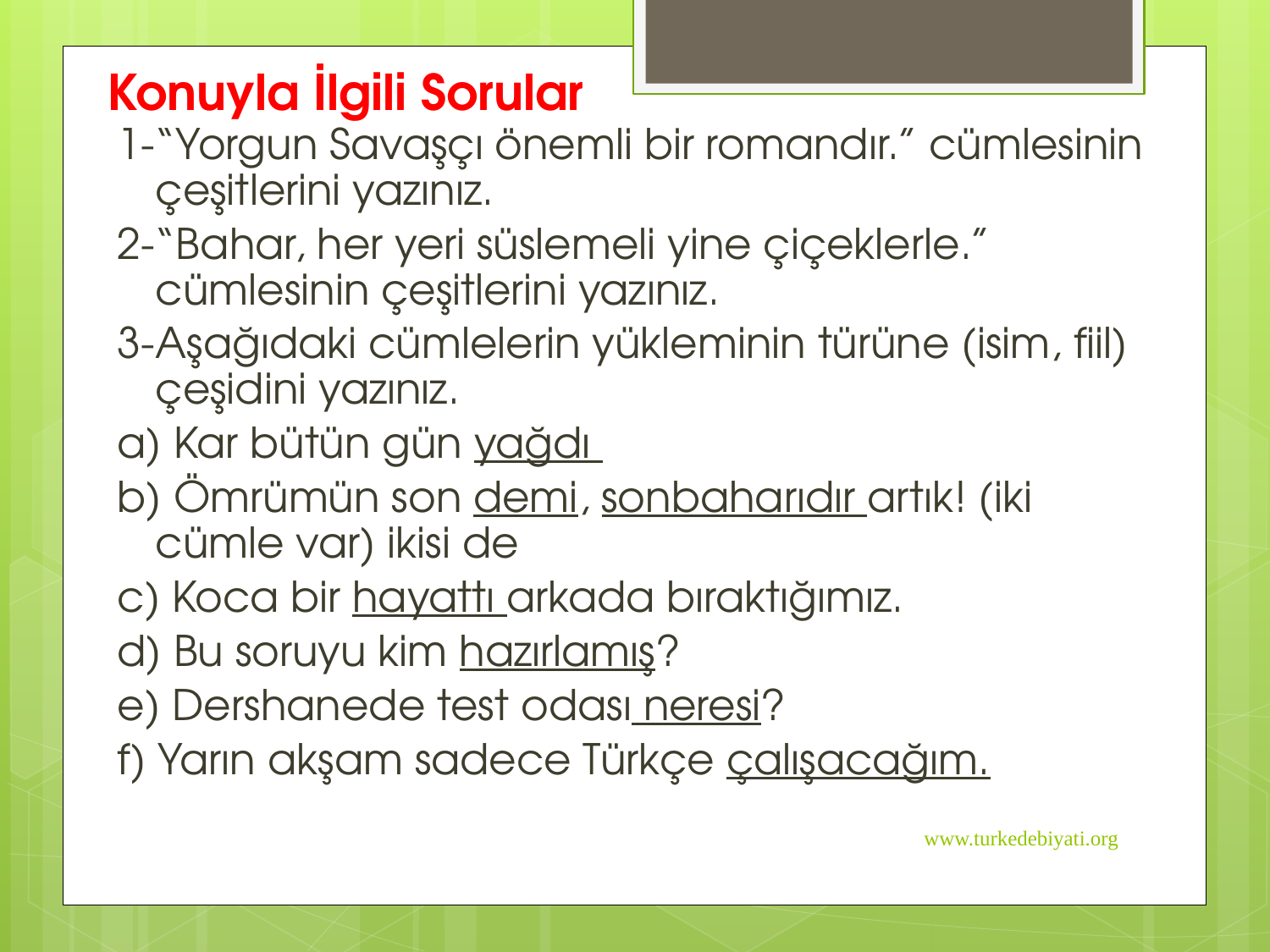

# Konuyla İlgili Sorular
1-“Yorgun Savaşçı önemli bir romandır.” cümlesinin çeşitlerini yazınız.
2-“Bahar, her yeri süslemeli yine çiçeklerle.” cümlesinin çeşitlerini yazınız.
3-Aşağıdaki cümlelerin yükleminin türüne (isim, fiil) çeşidini yazınız.
a) Kar bütün gün yağdı
b) Ömrümün son demi, sonbaharıdır artık! (iki    cümle var) ikisi de
c) Koca bir hayattı arkada bıraktığımız.
d) Bu soruyu kim hazırlamış?
e) Dershanede test odası neresi?
f) Yarın akşam sadece Türkçe çalışacağım.

www.turkedebiyati.org